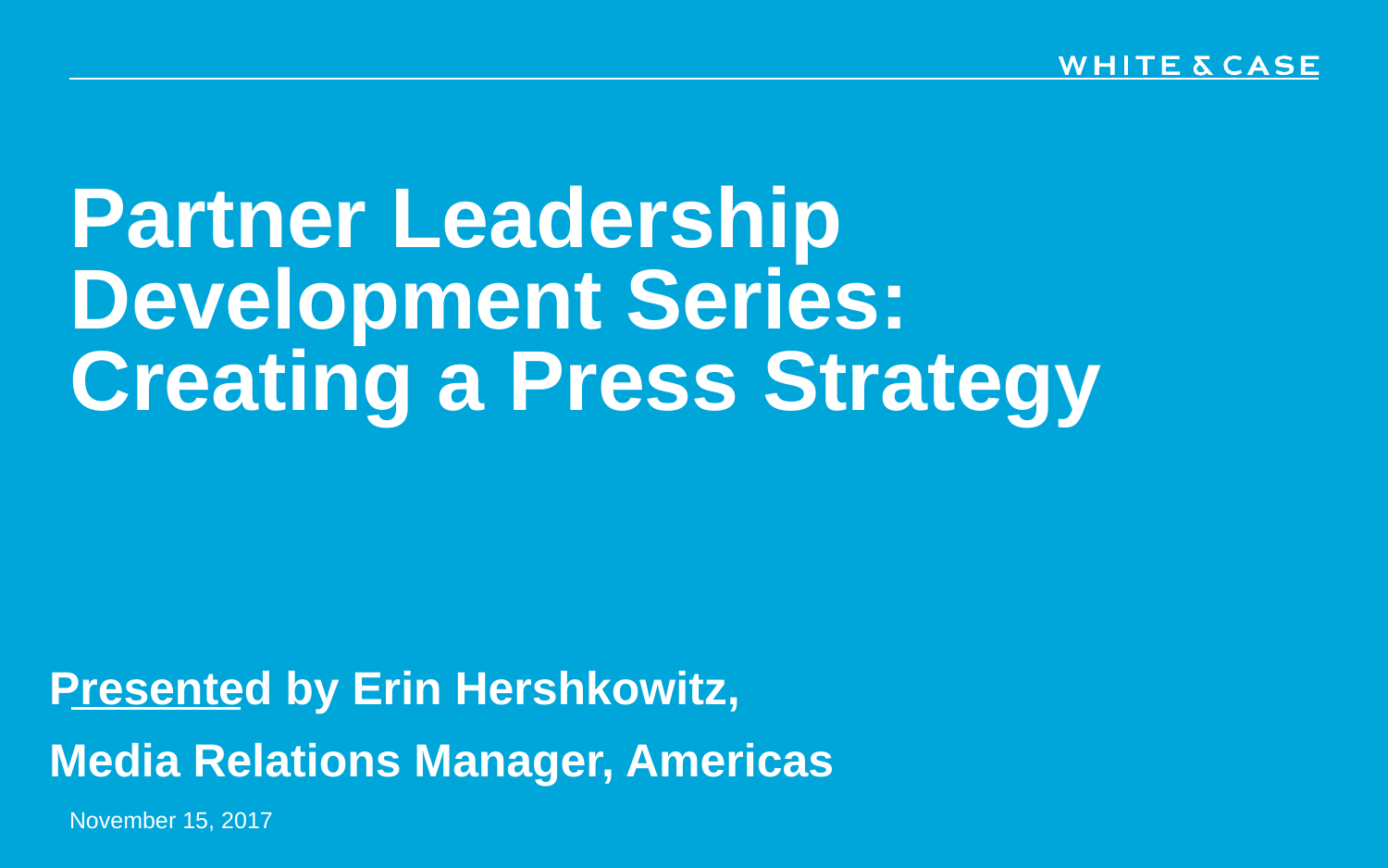

# Partner Leadership Development Series: Creating a Press Strategy
Presented by Erin Hershkowitz,
Media Relations Manager, Americas
November 15, 2017